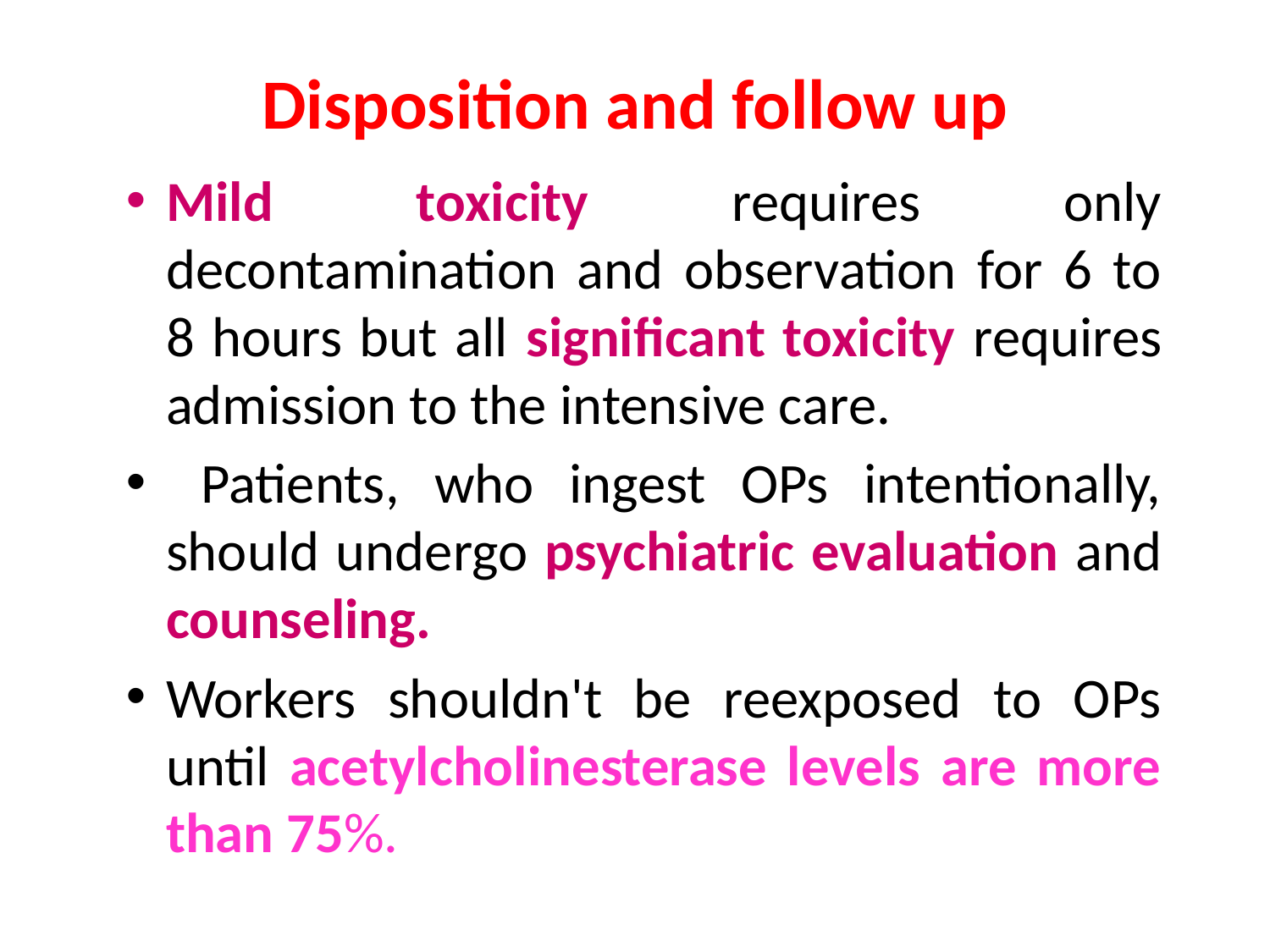

# Disposition and follow up
Mild toxicity requires only decontamination and observation for 6 to 8 hours but all significant toxicity requires admission to the intensive care.
 Patients, who ingest OPs intentionally, should undergo psychiatric evaluation and counseling.
Workers shouldn't be reexposed to OPs until acetylcholinesterase levels are more than 75%.